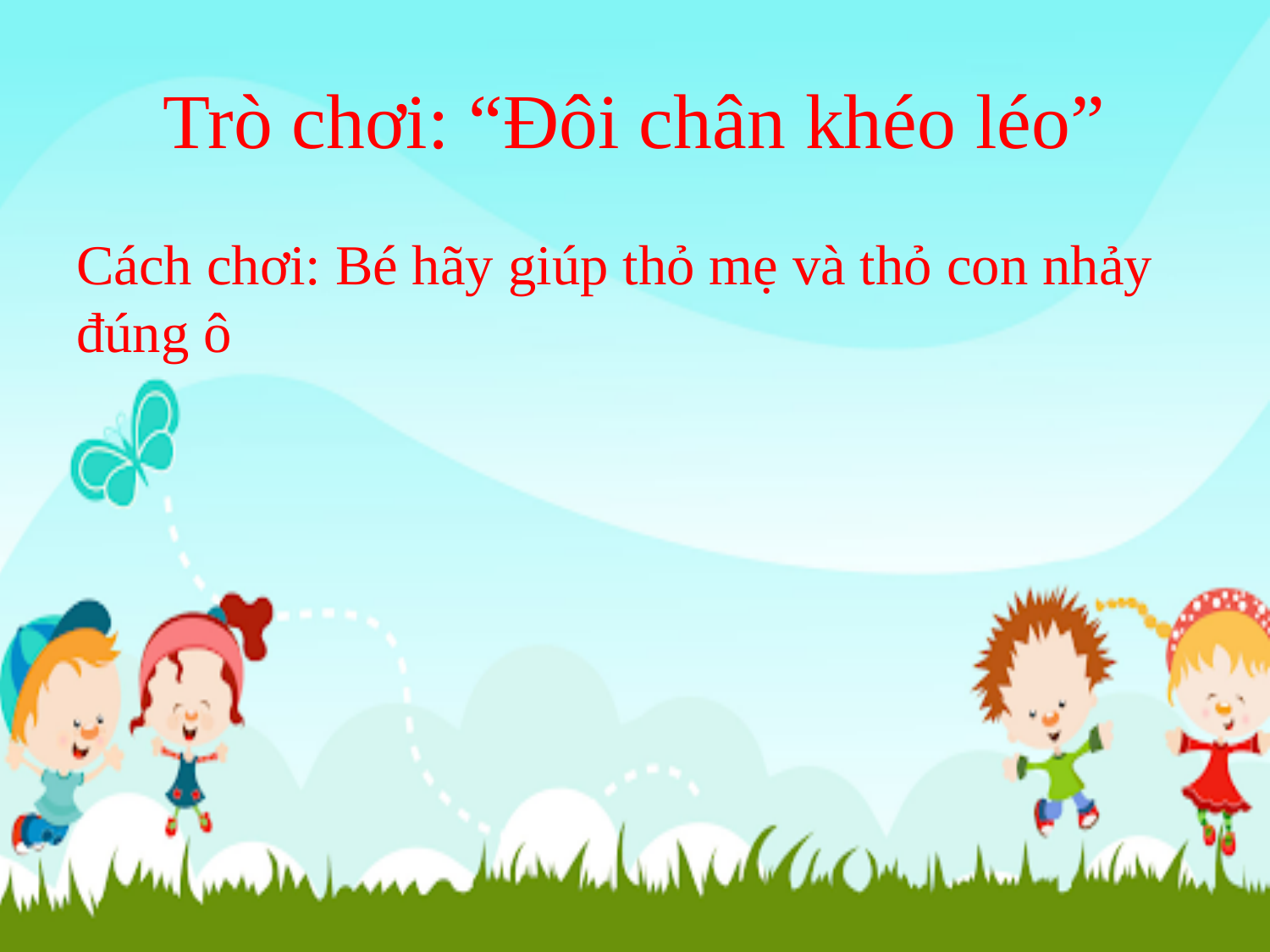

# Trò chơi: “Đôi chân khéo léo”
Cách chơi: Bé hãy giúp thỏ mẹ và thỏ con nhảy đúng ô